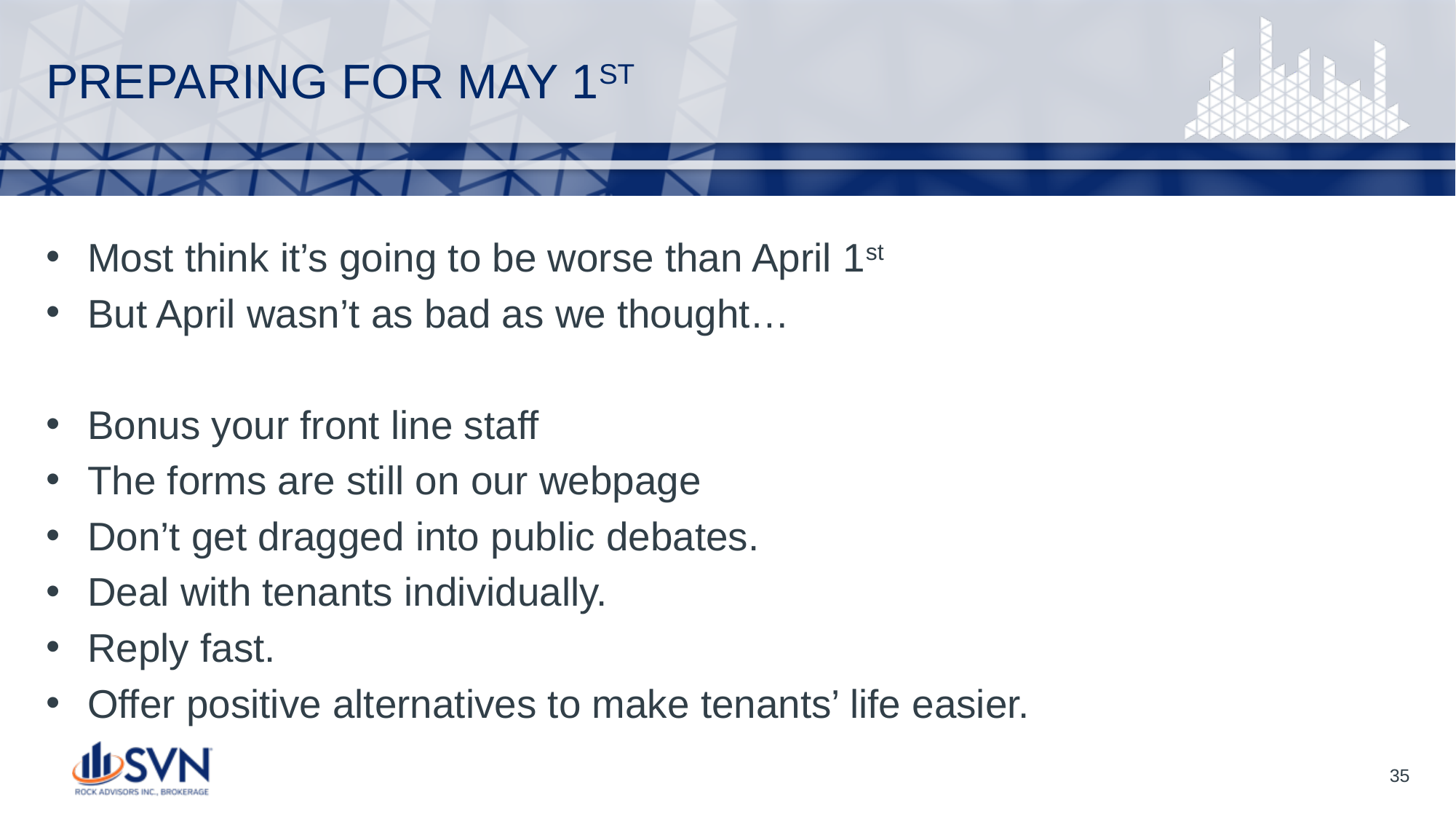

# PREPARING FOR MAY 1ST
Most think it’s going to be worse than April 1st
But April wasn’t as bad as we thought…

Bonus your front line staff
The forms are still on our webpage
Don’t get dragged into public debates.
Deal with tenants individually.
Reply fast.
Offer positive alternatives to make tenants’ life easier.
35